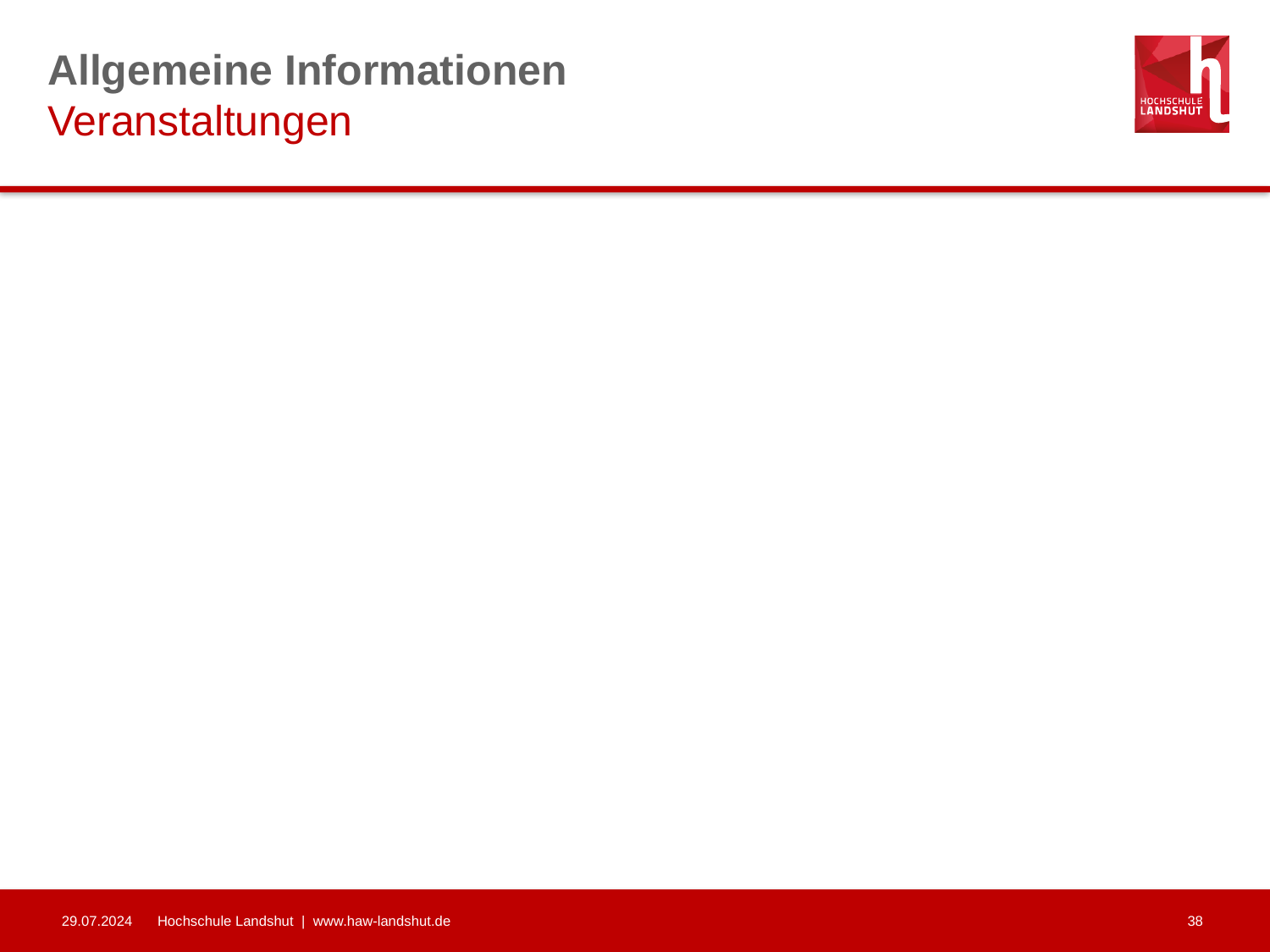

# Allgemeine Informationen Veranstaltungen
29.07.2024
Hochschule Landshut  |  www.haw-landshut.de